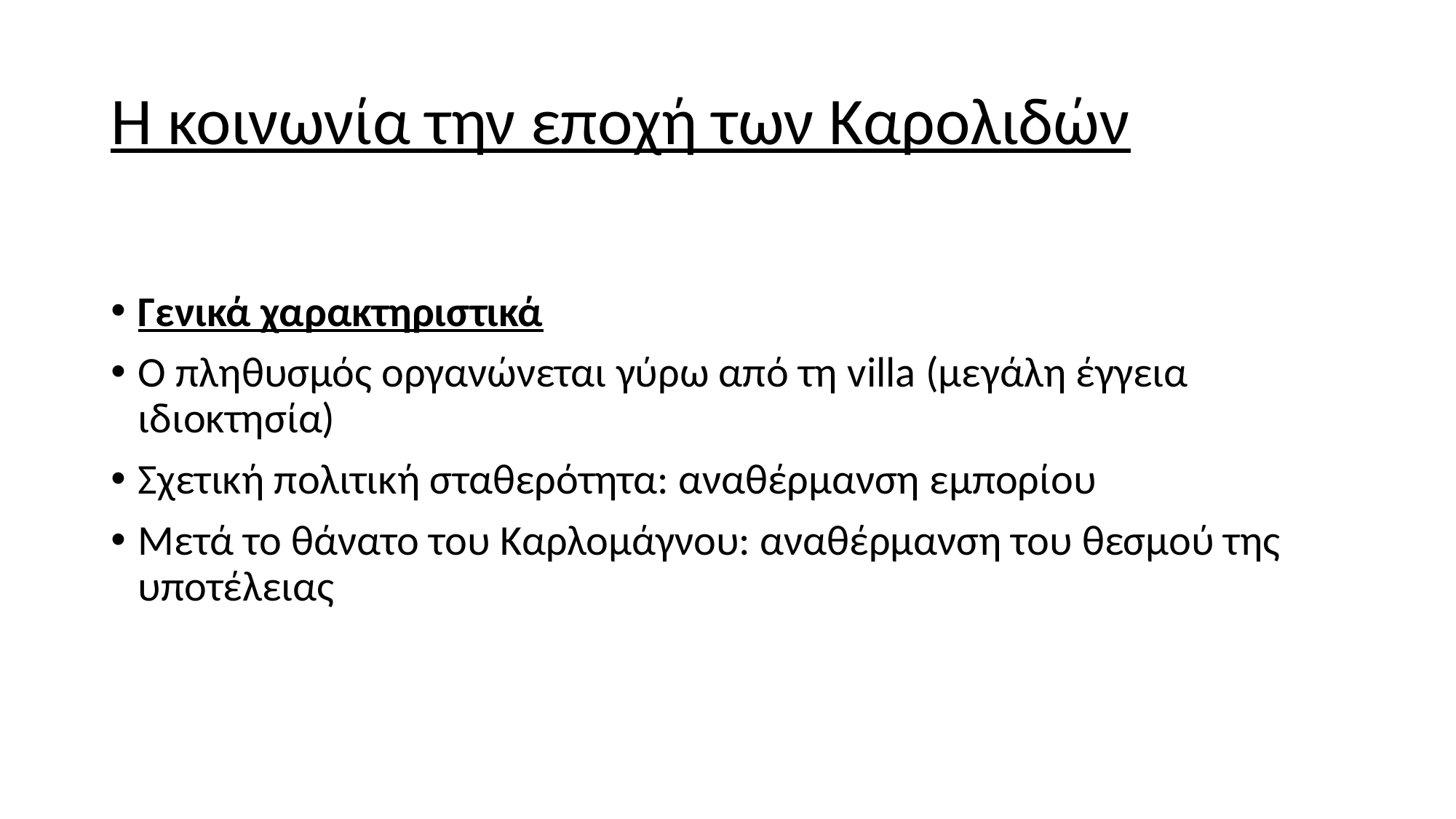

# Η κοινωνία την εποχή των Καρολιδών

Γενικά χαρακτηριστικά
Ο πληθυσμός οργανώνεται γύρω από τη villa (μεγάλη έγγεια ιδιοκτησία)
Σχετική πολιτική σταθερότητα: αναθέρμανση εμπορίου
Μετά το θάνατο του Καρλομάγνου: αναθέρμανση του θεσμού της υποτέλειας